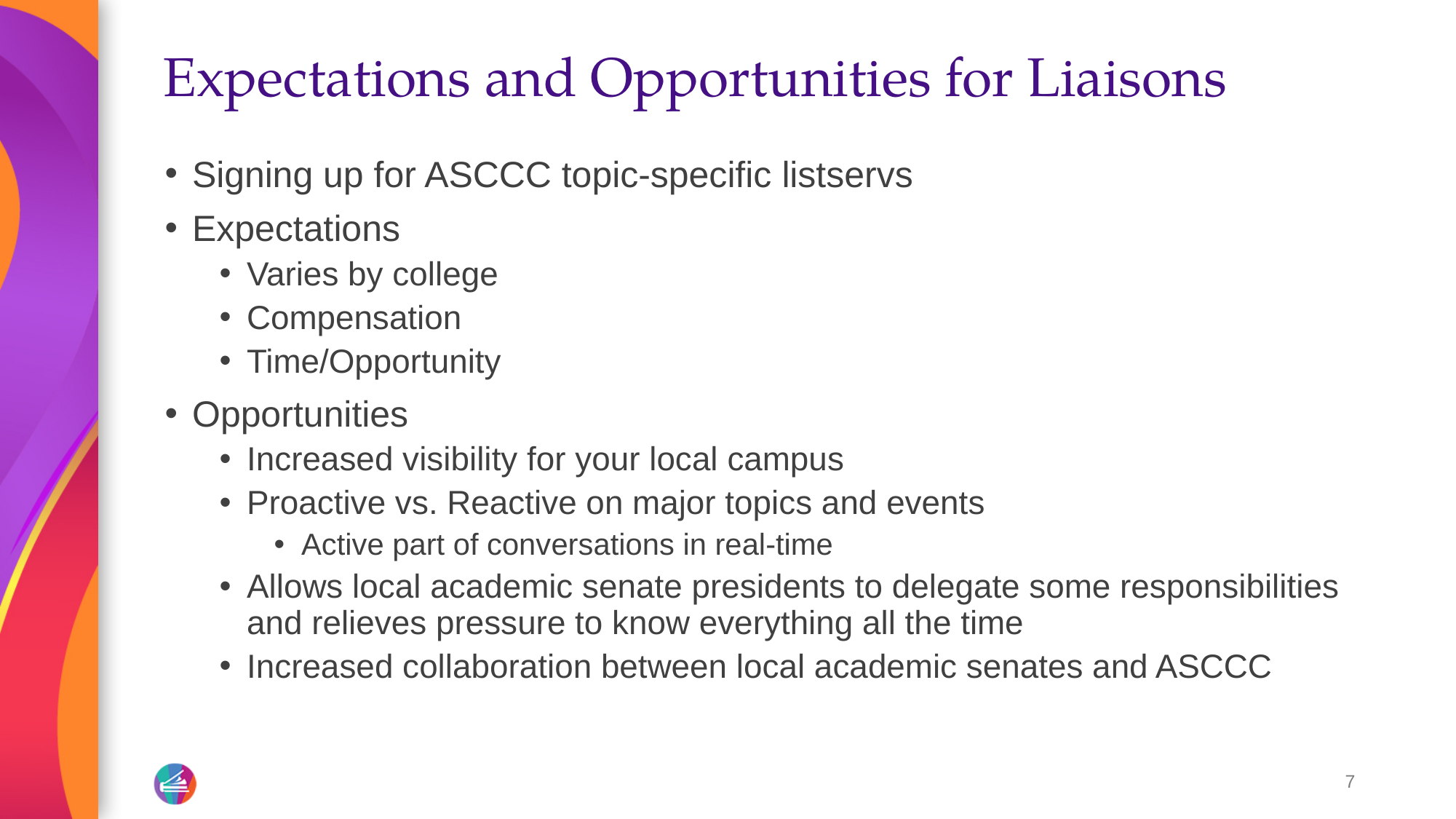

# Expectations and Opportunities for Liaisons
Signing up for ASCCC topic-specific listservs
Expectations
Varies by college
Compensation
Time/Opportunity
Opportunities
Increased visibility for your local campus
Proactive vs. Reactive on major topics and events
Active part of conversations in real-time
Allows local academic senate presidents to delegate some responsibilities and relieves pressure to know everything all the time
Increased collaboration between local academic senates and ASCCC
7